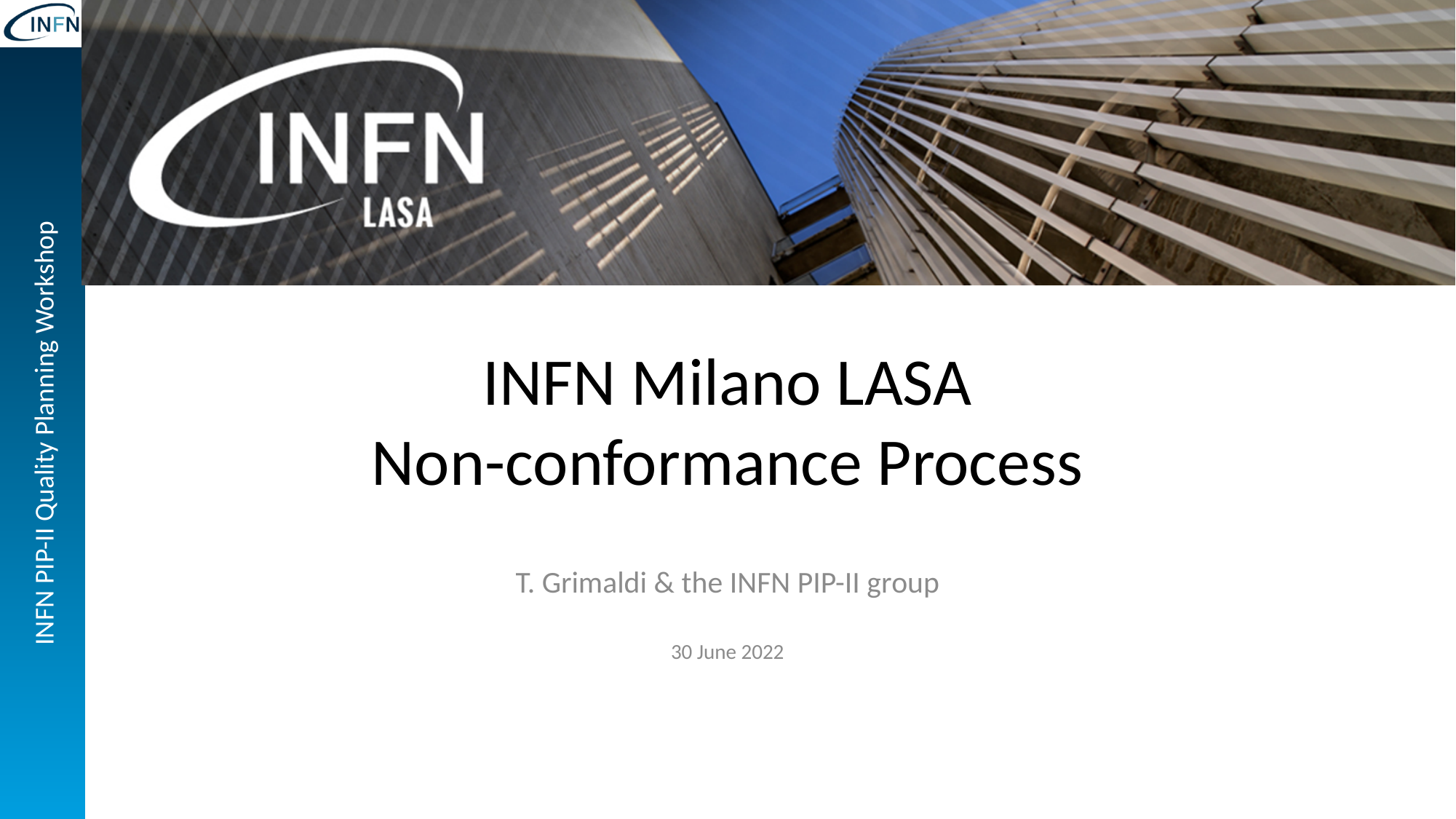

# INFN Milano LASA Non-conformance Process
T. Grimaldi & the INFN PIP-II group
30 June 2022